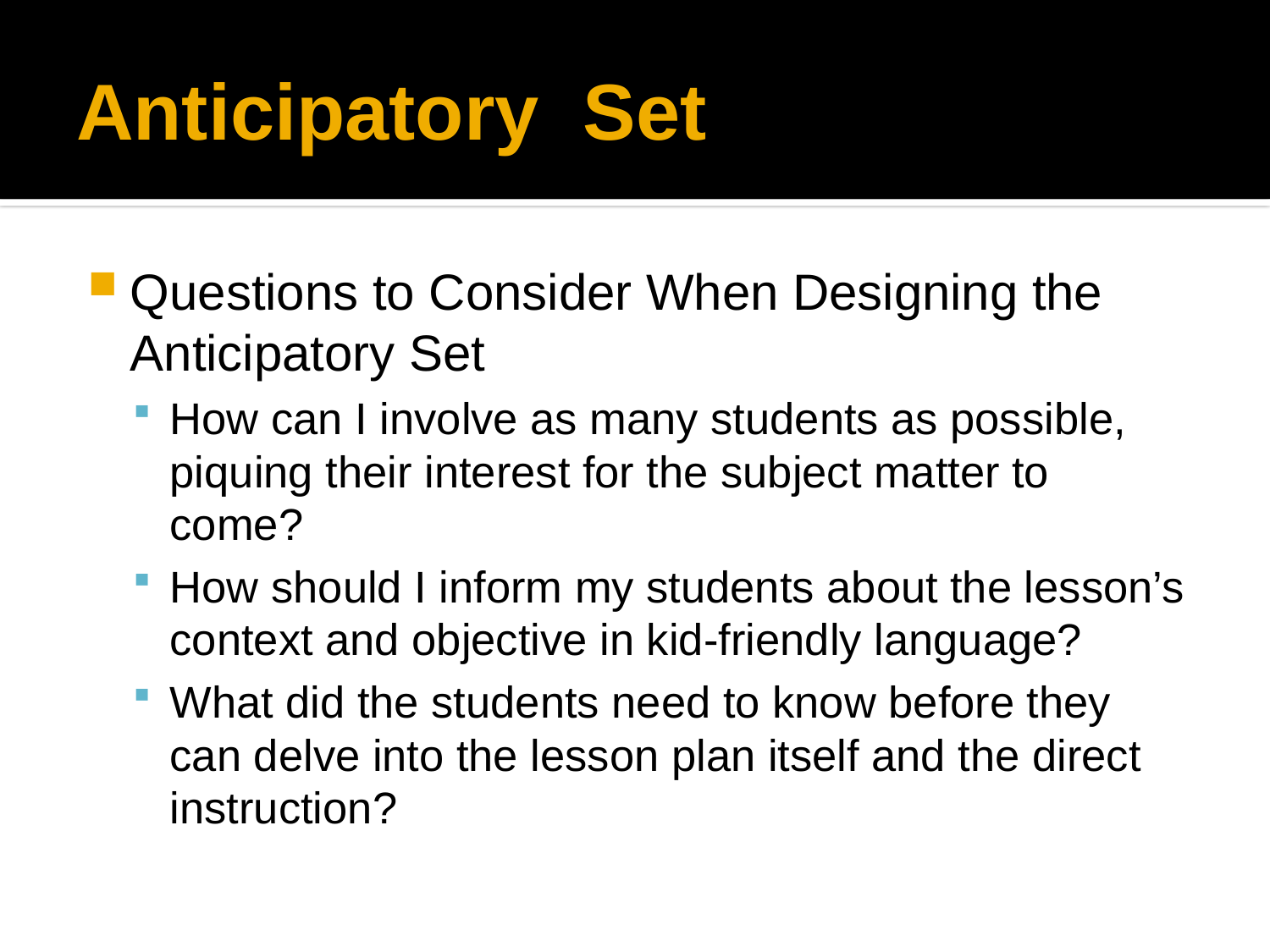

# Anticipatory  Set
Questions to Consider When Designing the Anticipatory Set
How can I involve as many students as possible, piquing their interest for the subject matter to come?
How should I inform my students about the lesson’s context and objective in kid-friendly language?
What did the students need to know before they can delve into the lesson plan itself and the direct instruction?